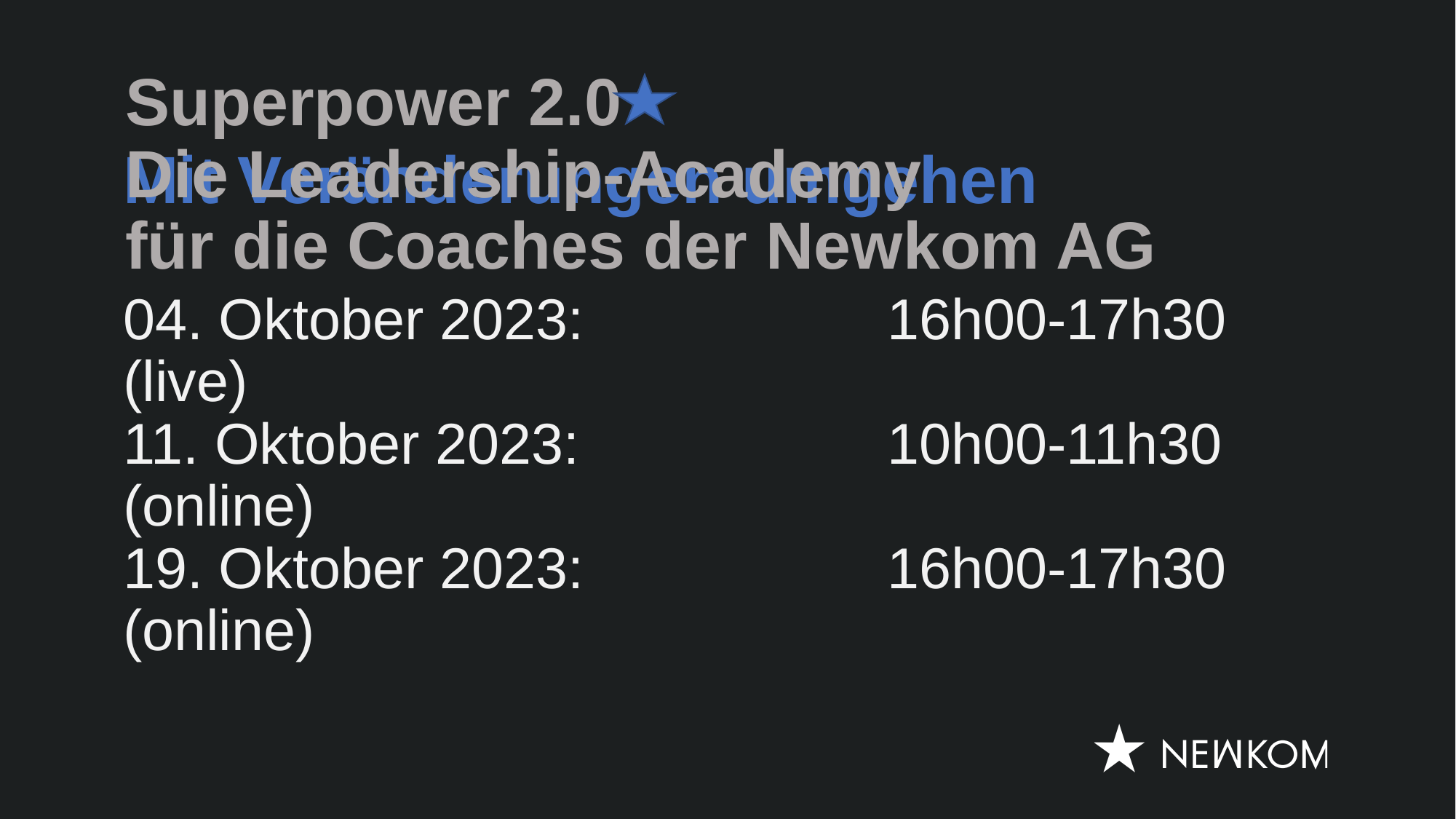

Superpower 2.0
Die Leadership-Academy
für die Coaches der Newkom AG

# Mit Veränderungen umgehen 04. Oktober 2023:			16h00-17h30 (live) 11. Oktober 2023:			10h00-11h30 (online) 19. Oktober 2023:			16h00-17h30 (online)